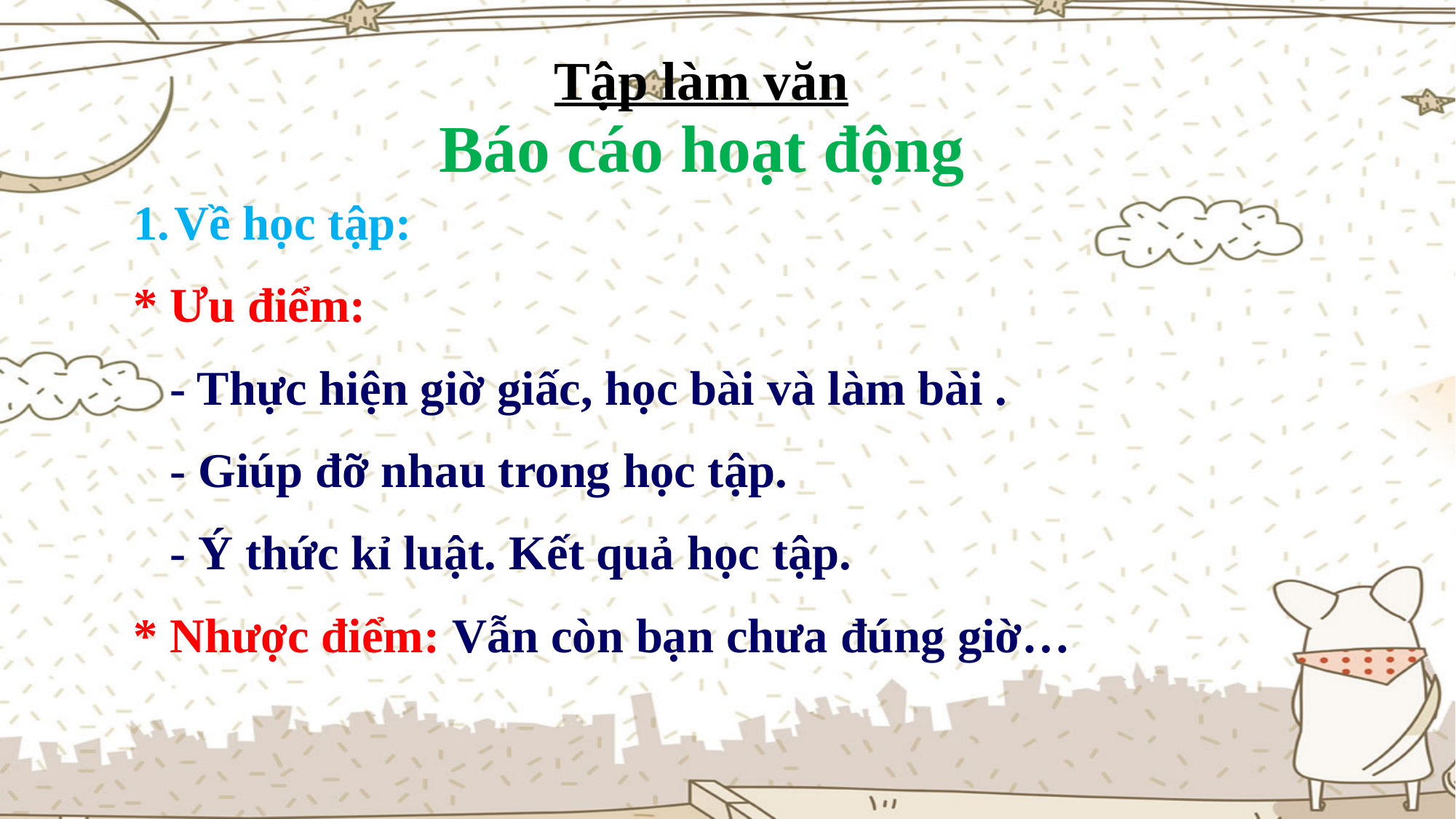

Tập làm văn
Báo cáo hoạt động

Về học tập:
* Ưu điểm:
   - Thực hiện giờ giấc, học bài và làm bài .
   - Giúp đỡ nhau trong học tập.
   - Ý thức kỉ luật. Kết quả học tập.
* Nhược điểm: Vẫn còn bạn chưa đúng giờ…